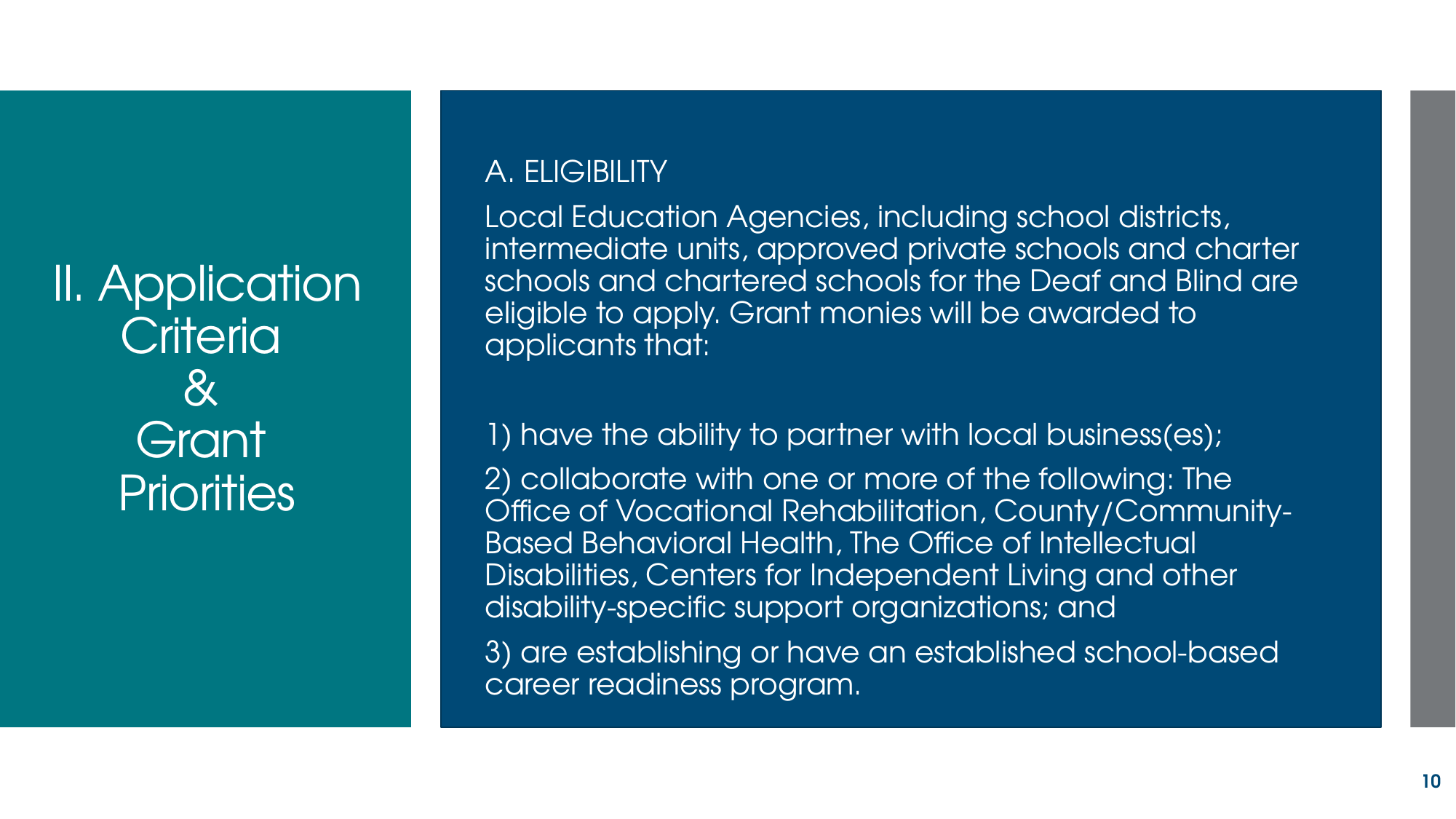

A. ELIGIBILITY
Local Education Agencies, including school districts, intermediate units, approved private schools and charter schools and chartered schools for the Deaf and Blind are eligible to apply. Grant monies will be awarded to applicants that:

1) have the ability to partner with local business(es);
2) collaborate with one or more of the following: The      Office of Vocational Rehabilitation, County/Community-Based Behavioral Health, The Office of Intellectual Disabilities, Centers for Independent Living and other disability-specific support organizations; and
3) are establishing or have an established school-based career readiness program.

# II. Application Criteria & Grant Priorities
10